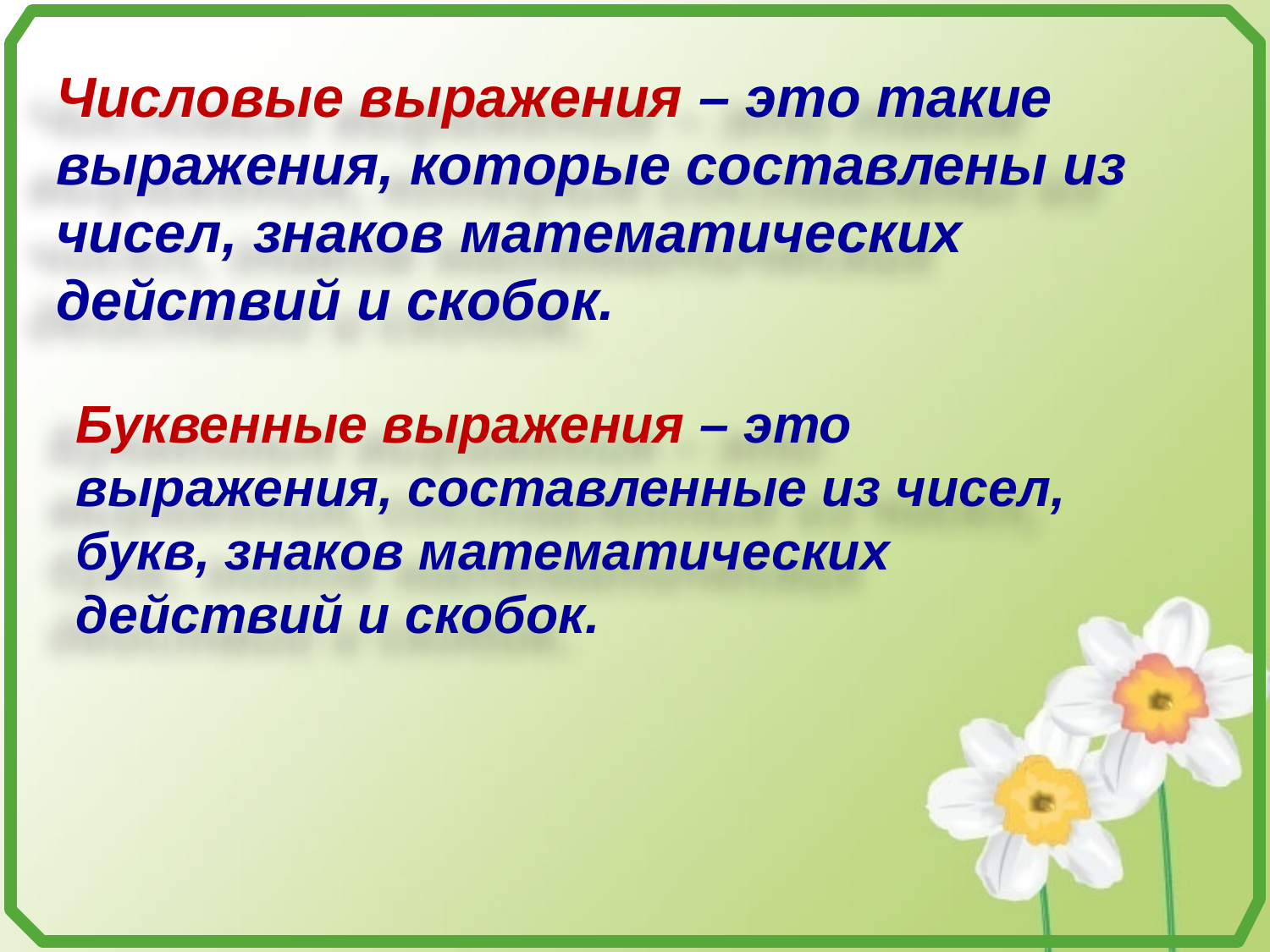

Числовые выражения – это такие выражения, которые составлены из чисел, знаков математических действий и скобок.
Буквенные выражения – это выражения, составленные из чисел, букв, знаков математических действий и скобок.